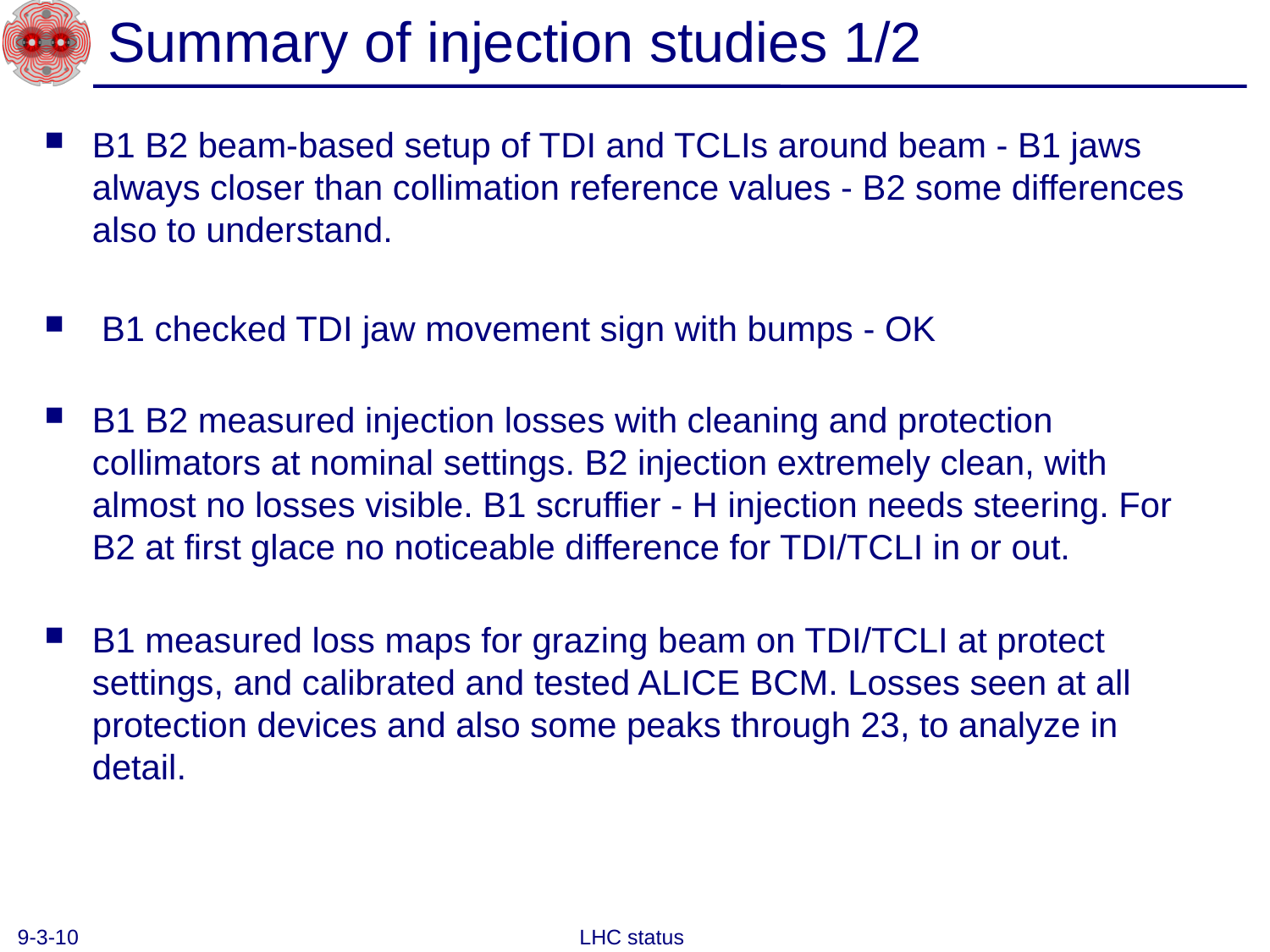

# Summary of injection studies 1/2
B1 B2 beam-based setup of TDI and TCLIs around beam - B1 jaws always closer than collimation reference values - B2 some differences also to understand.

 B1 checked TDI jaw movement sign with bumps - OK
B1 B2 measured injection losses with cleaning and protection collimators at nominal settings. B2 injection extremely clean, with almost no losses visible. B1 scruffier - H injection needs steering. For B2 at first glace no noticeable difference for TDI/TCLI in or out.
B1 measured loss maps for grazing beam on TDI/TCLI at protect settings, and calibrated and tested ALICE BCM. Losses seen at all protection devices and also some peaks through 23, to analyze in detail.

9-3-10
LHC status